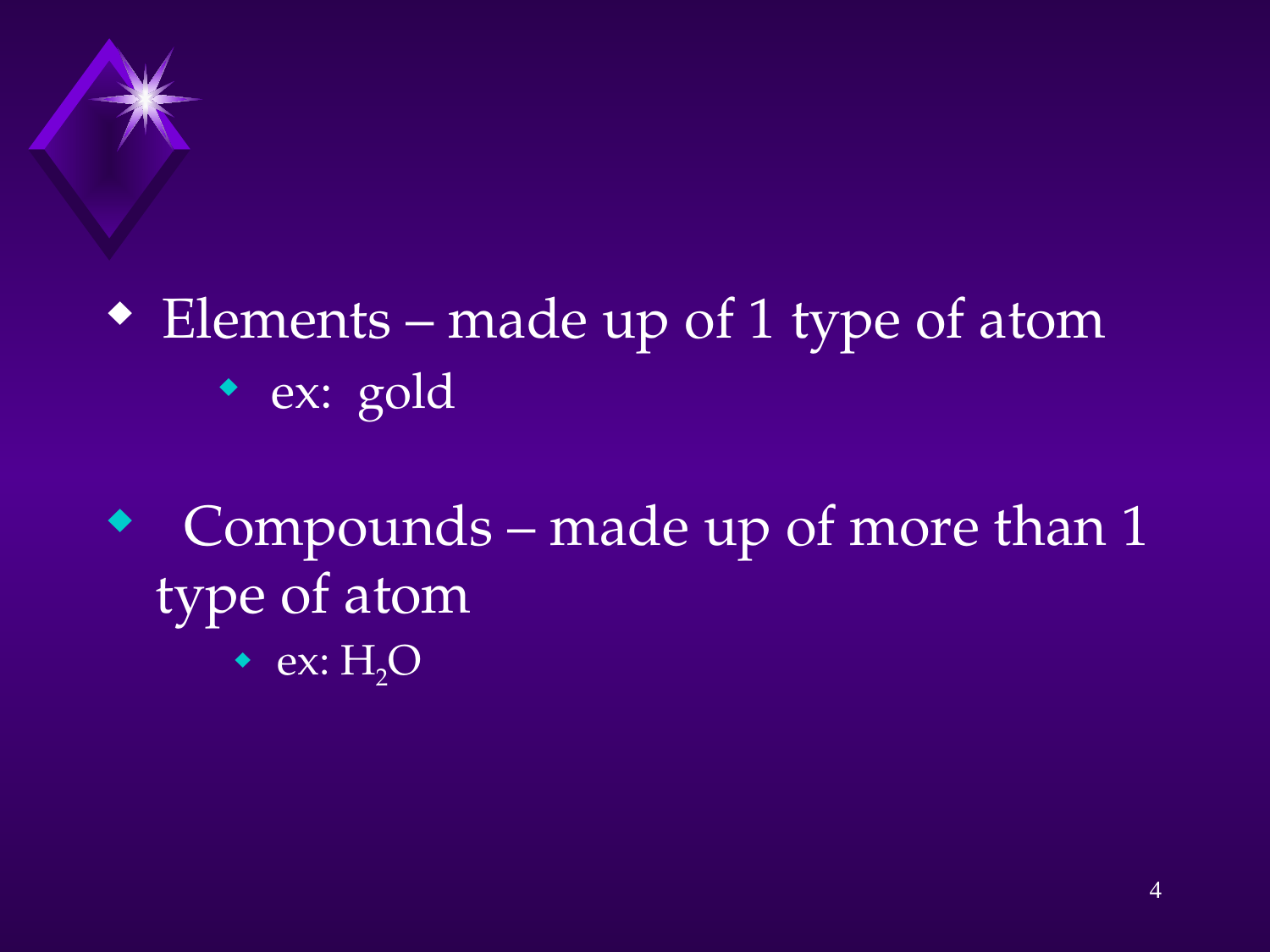

Elements – made up of 1 type of atom
 ex:  gold

  Compounds – made up of more than 1 type of atom
 ex: H2O
4